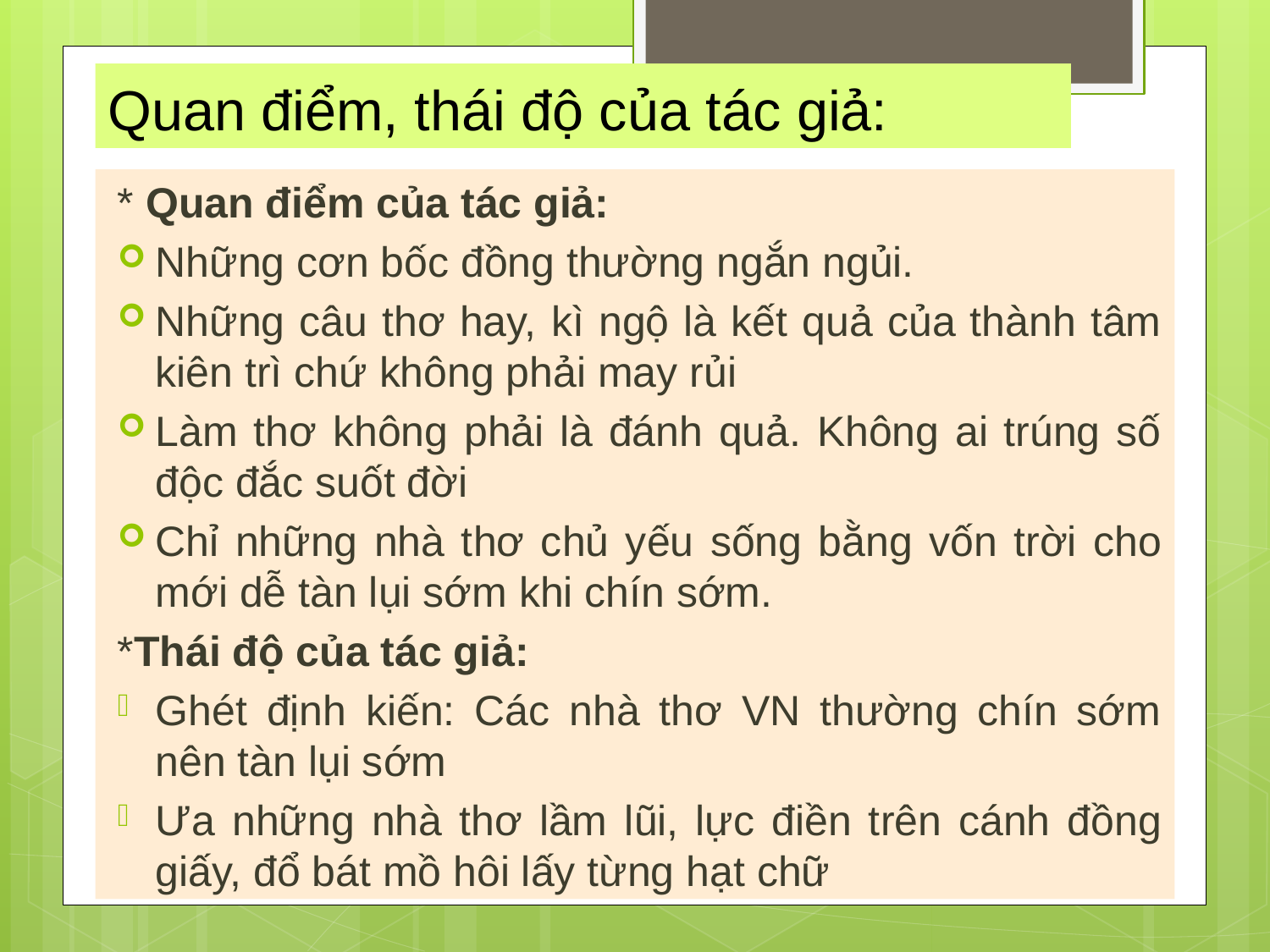

# Quan điểm, thái độ của tác giả:
* Quan điểm của tác giả:
Những cơn bốc đồng thường ngắn ngủi.
Những câu thơ hay, kì ngộ là kết quả của thành tâm kiên trì chứ không phải may rủi
Làm thơ không phải là đánh quả. Không ai trúng số độc đắc suốt đời
Chỉ những nhà thơ chủ yếu sống bằng vốn trời cho mới dễ tàn lụi sớm khi chín sớm.
*Thái độ của tác giả:
Ghét định kiến: Các nhà thơ VN thường chín sớm nên tàn lụi sớm
Ưa những nhà thơ lầm lũi, lực điền trên cánh đồng giấy, đổ bát mồ hôi lấy từng hạt chữ